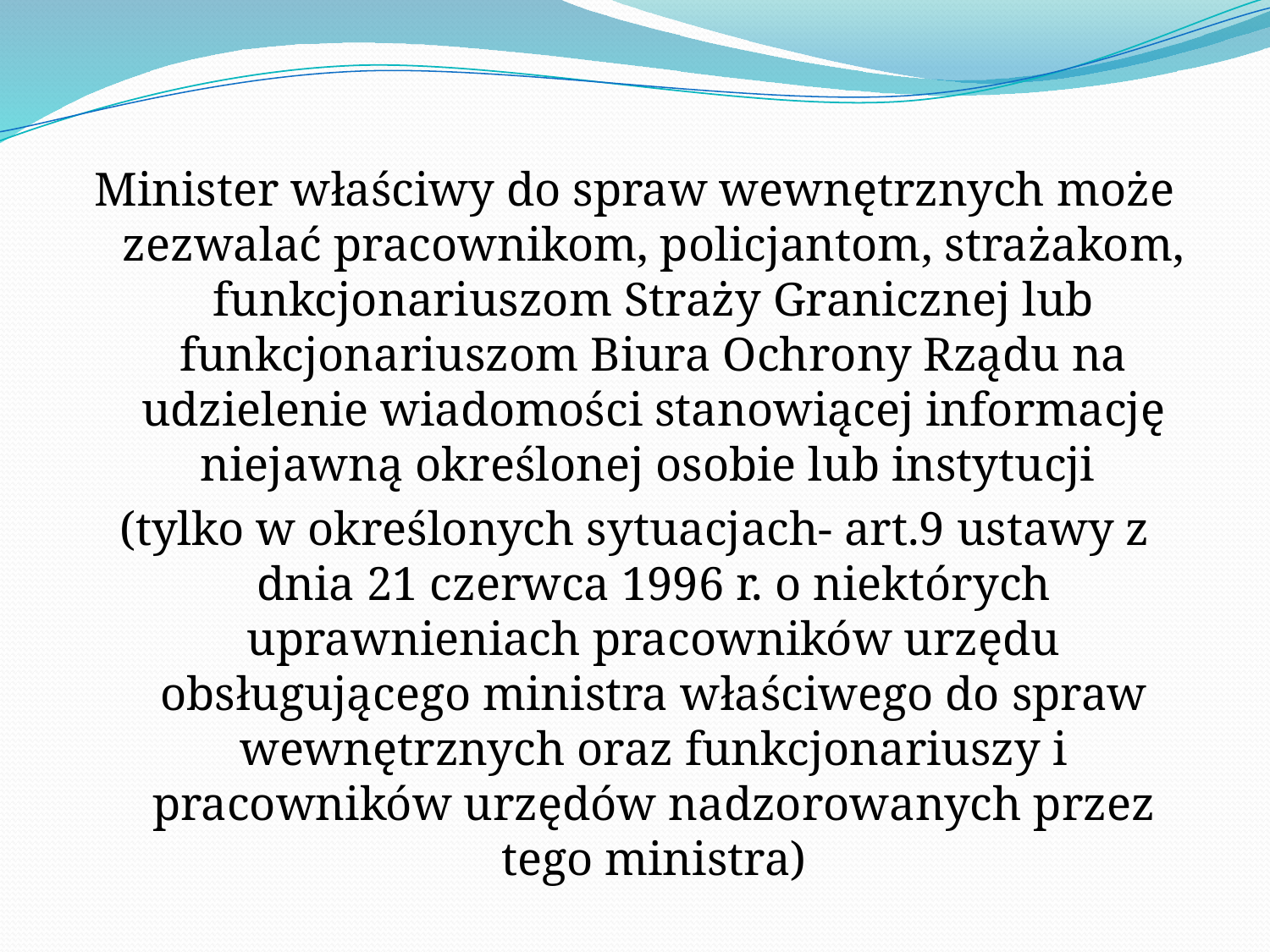

Minister właściwy do spraw wewnętrznych może zezwalać pracownikom, policjantom, strażakom, funkcjonariuszom Straży Granicznej lub funkcjonariuszom Biura Ochrony Rządu na udzielenie wiadomości stanowiącej informację niejawną określonej osobie lub instytucji
(tylko w określonych sytuacjach- art.9 ustawy z dnia 21 czerwca 1996 r. o niektórych uprawnieniach pracowników urzędu obsługującego ministra właściwego do spraw wewnętrznych oraz funkcjonariuszy i pracowników urzędów nadzorowanych przez tego ministra)